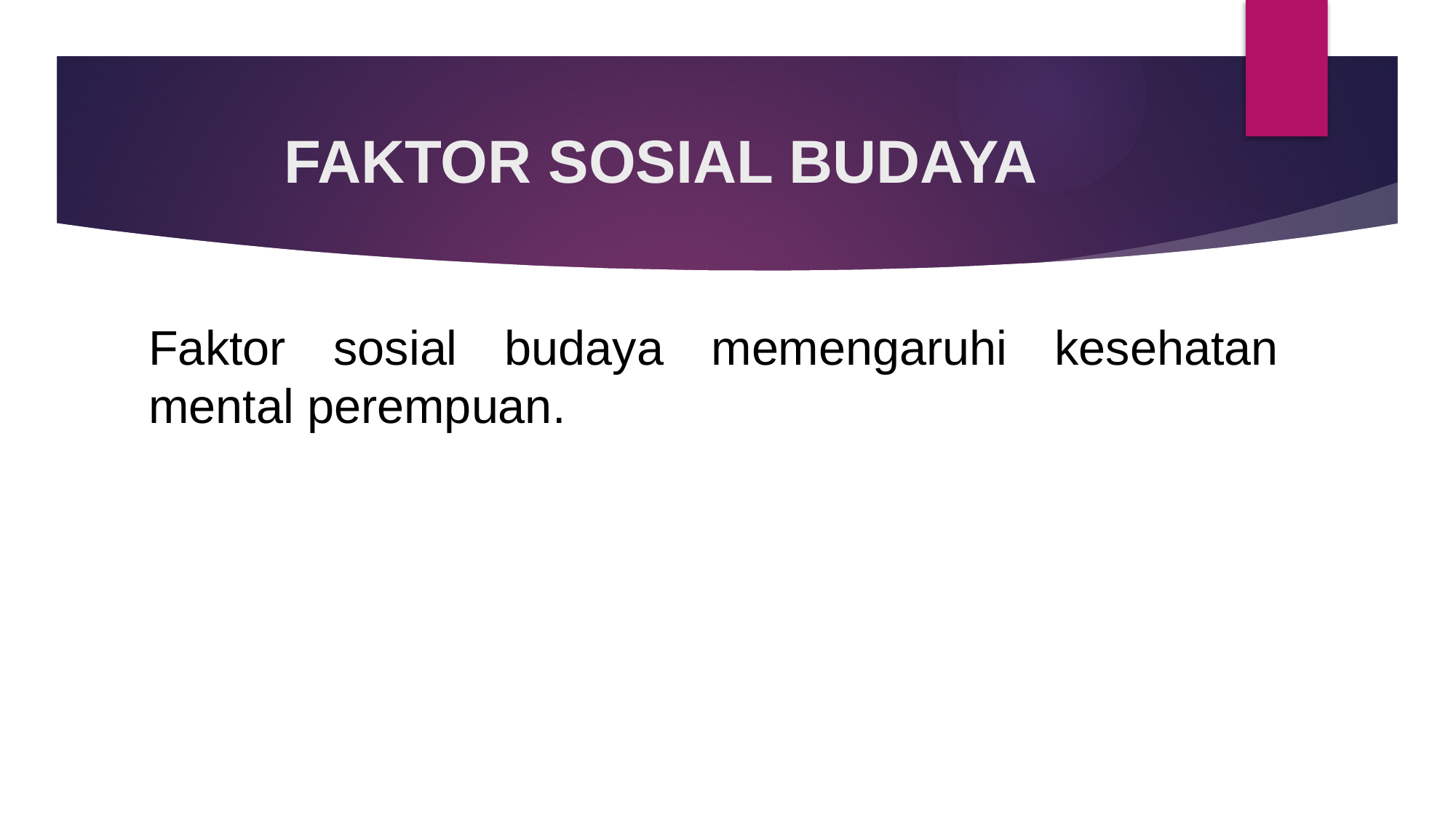

# FAKTOR SOSIAL BUDAYA
Faktor sosial budaya memengaruhi kesehatan mental perempuan.